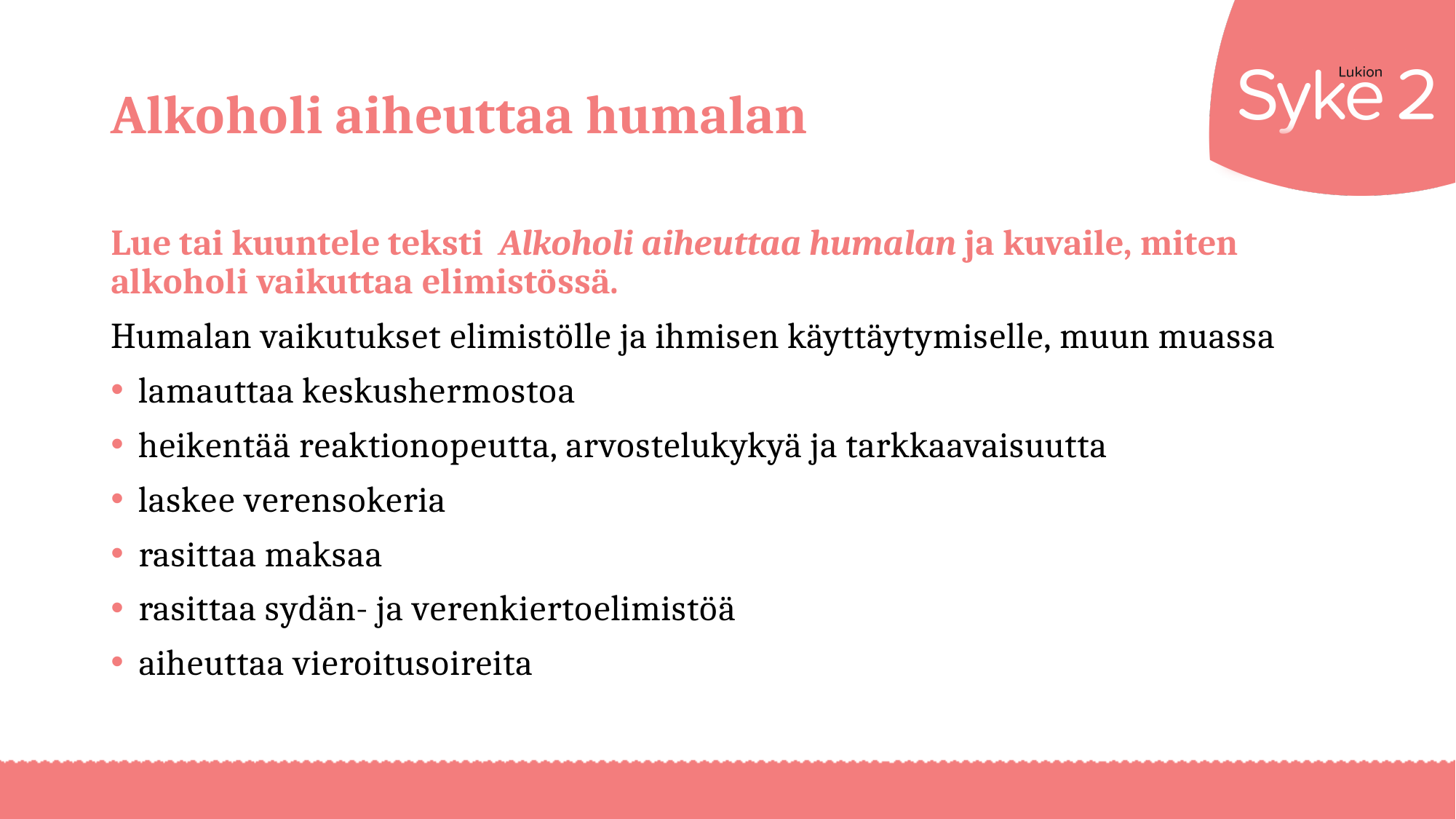

# Alkoholi aiheuttaa humalan
Lue tai kuuntele teksti  Alkoholi aiheuttaa humalan ja kuvaile, miten alkoholi vaikuttaa elimistössä.
Humalan vaikutukset elimistölle ja ihmisen käyttäytymiselle, muun muassa
lamauttaa keskushermostoa
heikentää reaktionopeutta, arvostelukykyä ja tarkkaavaisuutta
laskee verensokeria
rasittaa maksaa
rasittaa sydän- ja verenkiertoelimistöä
aiheuttaa vieroitusoireita